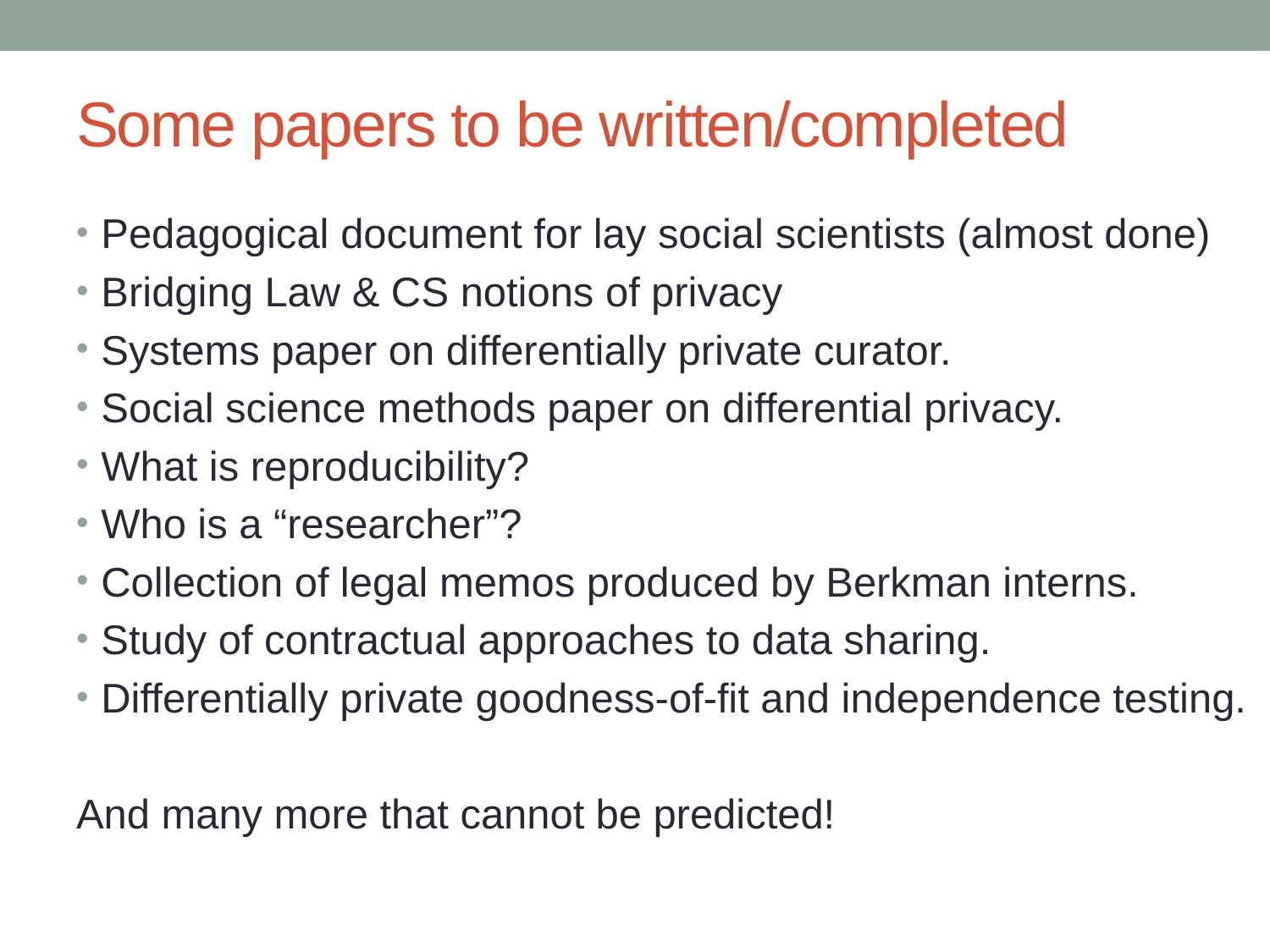

# Some papers to be written/completed
Pedagogical document for lay social scientists (almost done)
Bridging Law & CS notions of privacy
Systems paper on differentially private curator.
Social science methods paper on differential privacy.
What is reproducibility?
Who is a “researcher”?
Collection of legal memos produced by Berkman interns.
Study of contractual approaches to data sharing.
Differentially private goodness-of-fit and independence testing.

And many more that cannot be predicted!